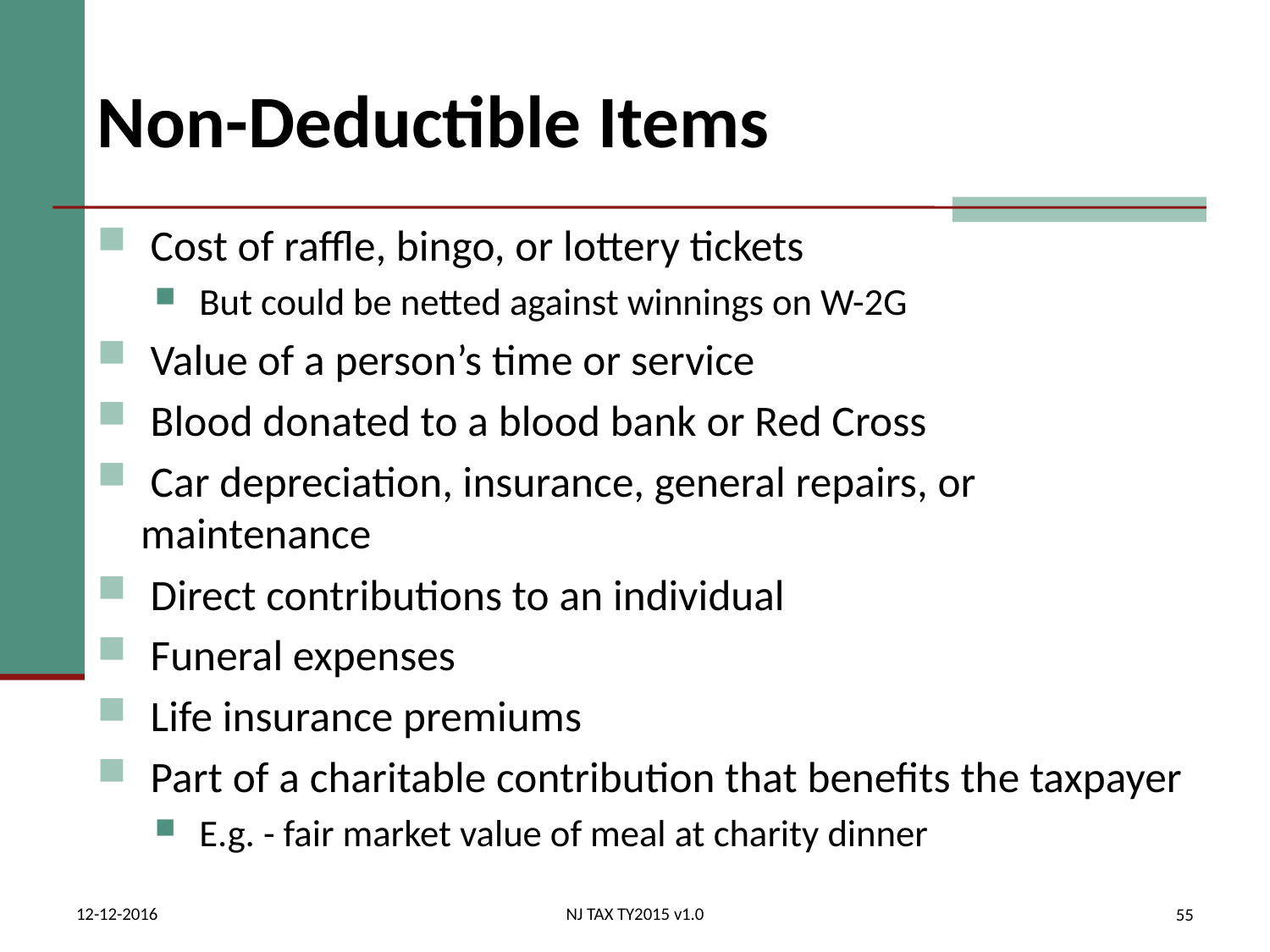

# Non-Deductible Items
 Cost of raffle, bingo, or lottery tickets
 But could be netted against winnings on W-2G
 Value of a person’s time or service
 Blood donated to a blood bank or Red Cross
 Car depreciation, insurance, general repairs, or maintenance
 Direct contributions to an individual
 Funeral expenses
 Life insurance premiums
 Part of a charitable contribution that benefits the taxpayer
 E.g. - fair market value of meal at charity dinner
12-12-2016
NJ TAX TY2015 v1.0
55